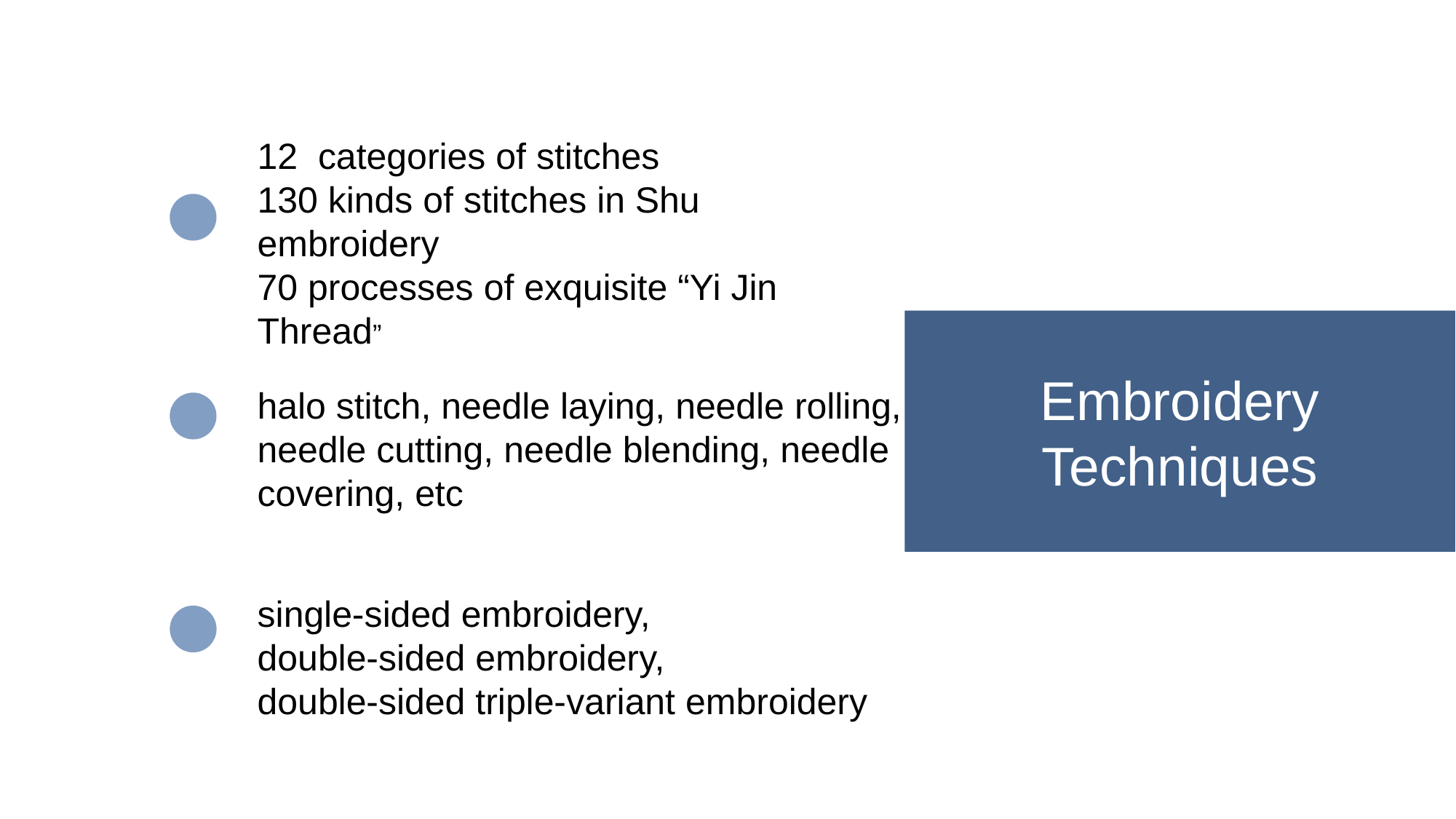

12  categories of stitches
130 kinds of stitches in Shu embroidery
70 processes of exquisite “Yi Jin Thread”

Embroidery Techniques
halo stitch, needle laying, needle rolling, needle cutting, needle blending, needle covering, etc

single-sided embroidery,
double-sided embroidery,
double-sided triple-variant embroidery